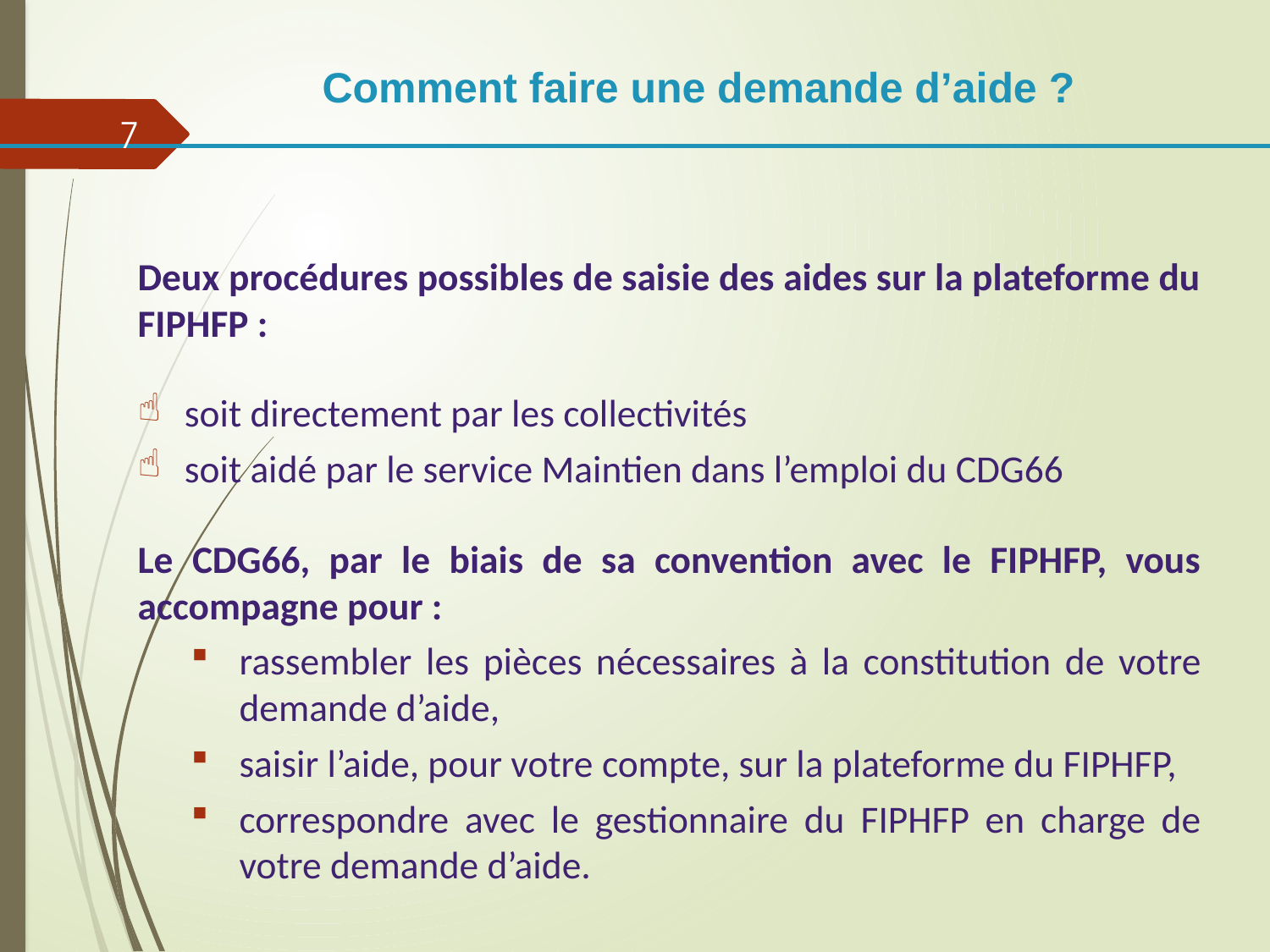

Comment faire une demande d’aide ?
7
Deux procédures possibles de saisie des aides sur la plateforme du FIPHFP :

soit directement par les collectivités
soit aidé par le service Maintien dans l’emploi du CDG66

Le CDG66, par le biais de sa convention avec le FIPHFP, vous accompagne pour :
rassembler les pièces nécessaires à la constitution de votre demande d’aide,
saisir l’aide, pour votre compte, sur la plateforme du FIPHFP,
correspondre avec le gestionnaire du FIPHFP en charge de votre demande d’aide.